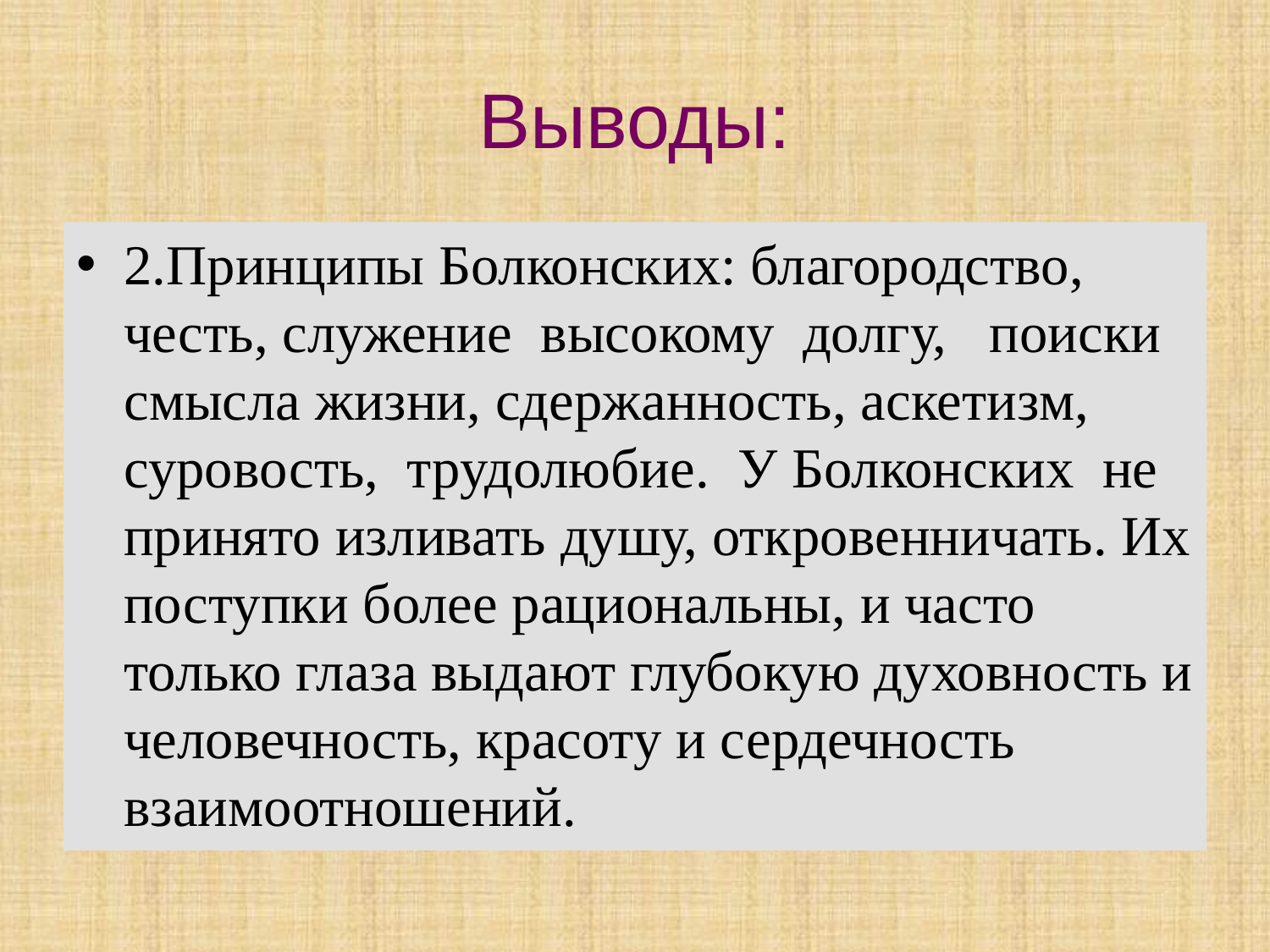

# Выводы:
2.Принципы Болконских: благородство, честь, служение  высокому  долгу,   поиски смысла жизни, сдержанность, аскетизм, суровость,  трудолюбие.  У Болконских  не принято изливать душу, откровенничать. Их поступки более рациональны, и часто только глаза выдают глубокую духовность и человечность, красоту и сердечность взаимоотношений.